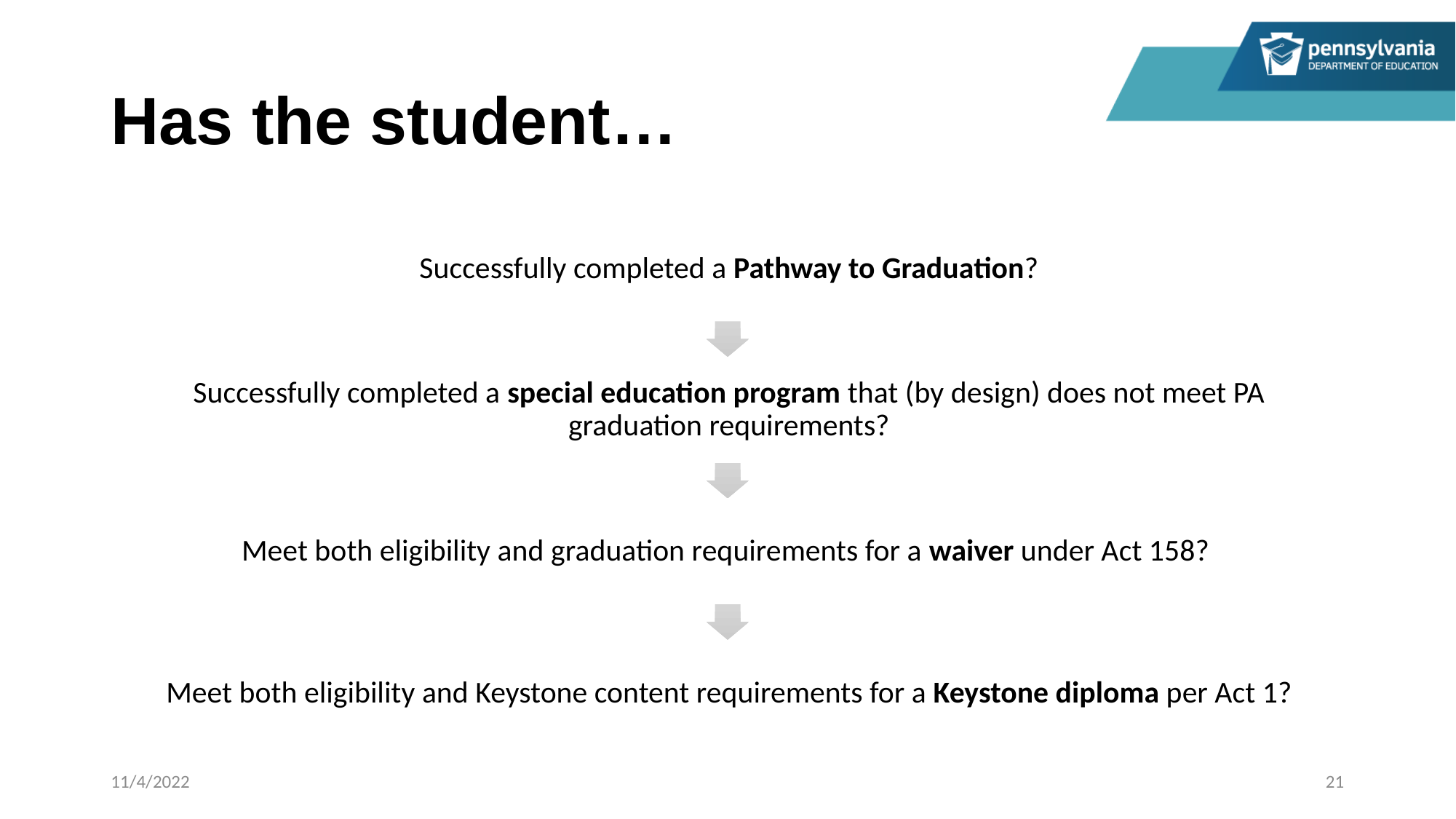

# Has the student…
Successfully completed a Pathway to Graduation?

Successfully completed a special education program that (by design) does not meet PA graduation requirements?

Meet both eligibility and graduation requirements for a waiver under Act 158?

Meet both eligibility and Keystone content requirements for a Keystone diploma per Act 1?
11/4/2022
21